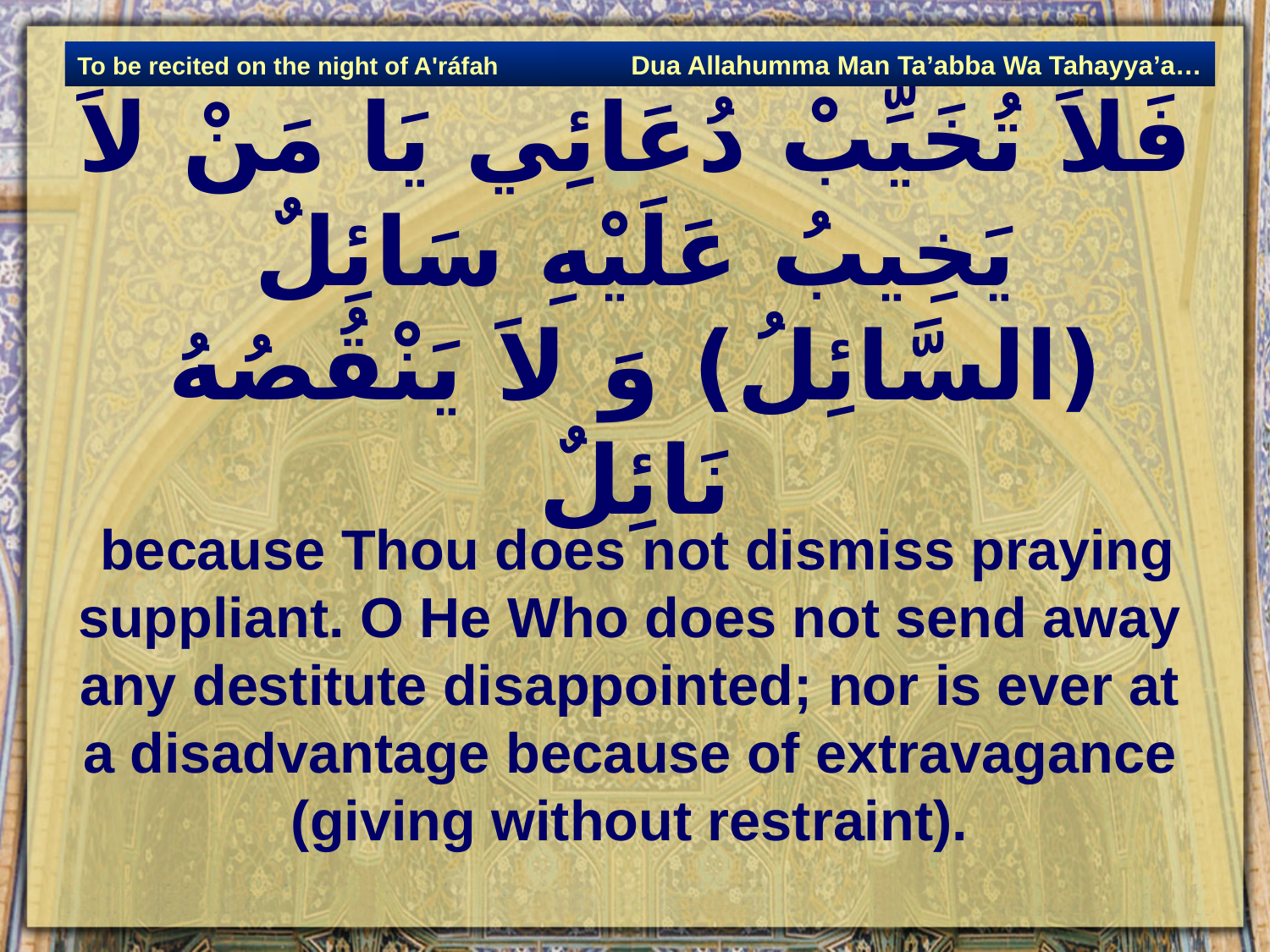

Dua Allahumma Man Ta’abba Wa Tahayya’a…
To be recited on the night of A'ráfah
# فَلاَ تُخَيِّبْ دُعَائِي يَا مَنْ لاَ يَخِيبُ عَلَيْهِ سَائِلٌ (السَّائِلُ) وَ لاَ يَنْقُصُهُ نَائِلٌ‏
 because Thou does not dismiss praying suppliant. O He Who does not send away any destitute disappointed; nor is ever at a disadvantage because of extravagance (giving without restraint).